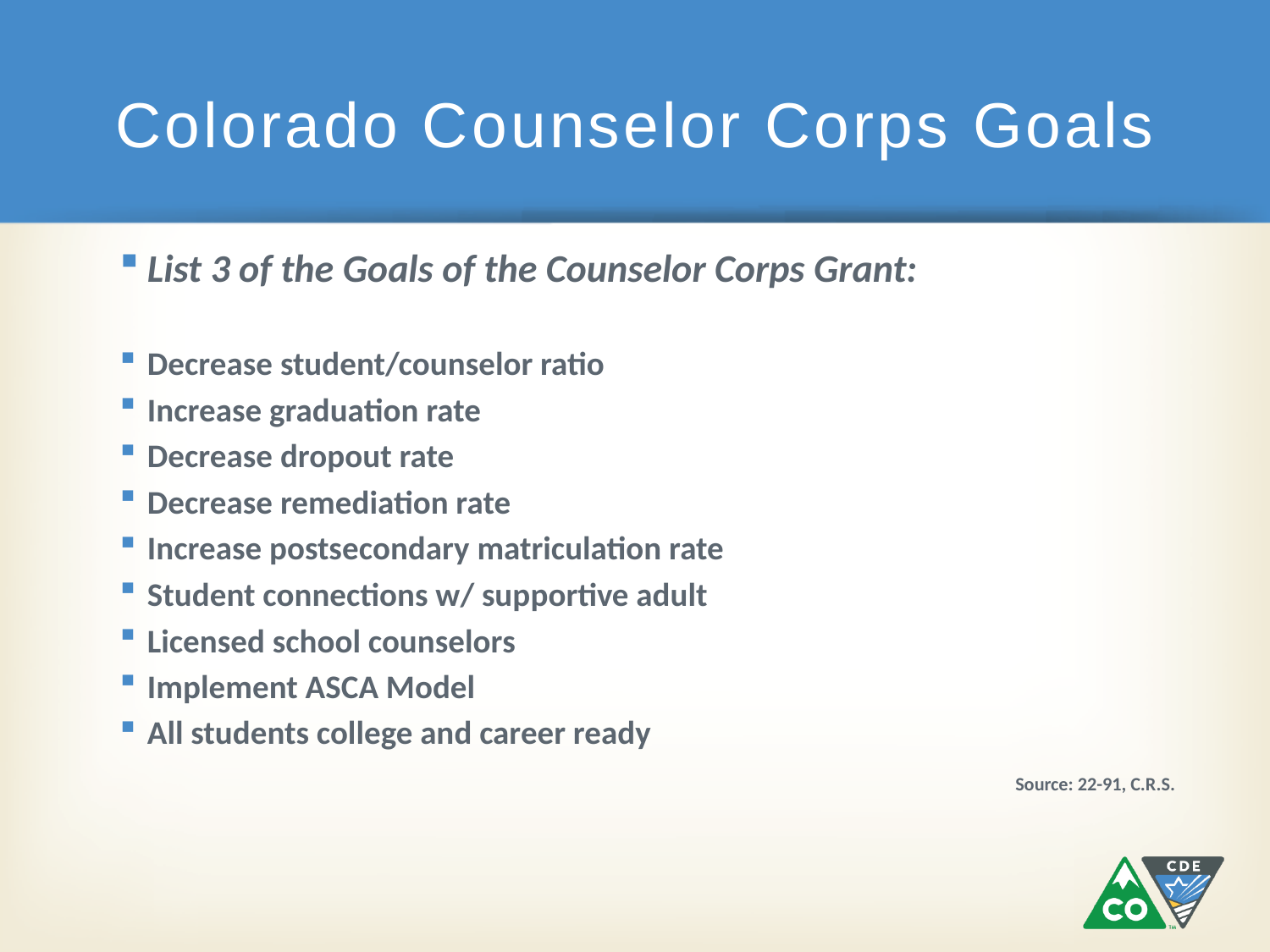

# Colorado Counselor Corps Goals
List 3 of the Goals of the Counselor Corps Grant:

Decrease student/counselor ratio
Increase graduation rate
Decrease dropout rate
Decrease remediation rate
Increase postsecondary matriculation rate
Student connections w/ supportive adult
Licensed school counselors
Implement ASCA Model
All students college and career ready
			Source: 22-91, C.R.S.